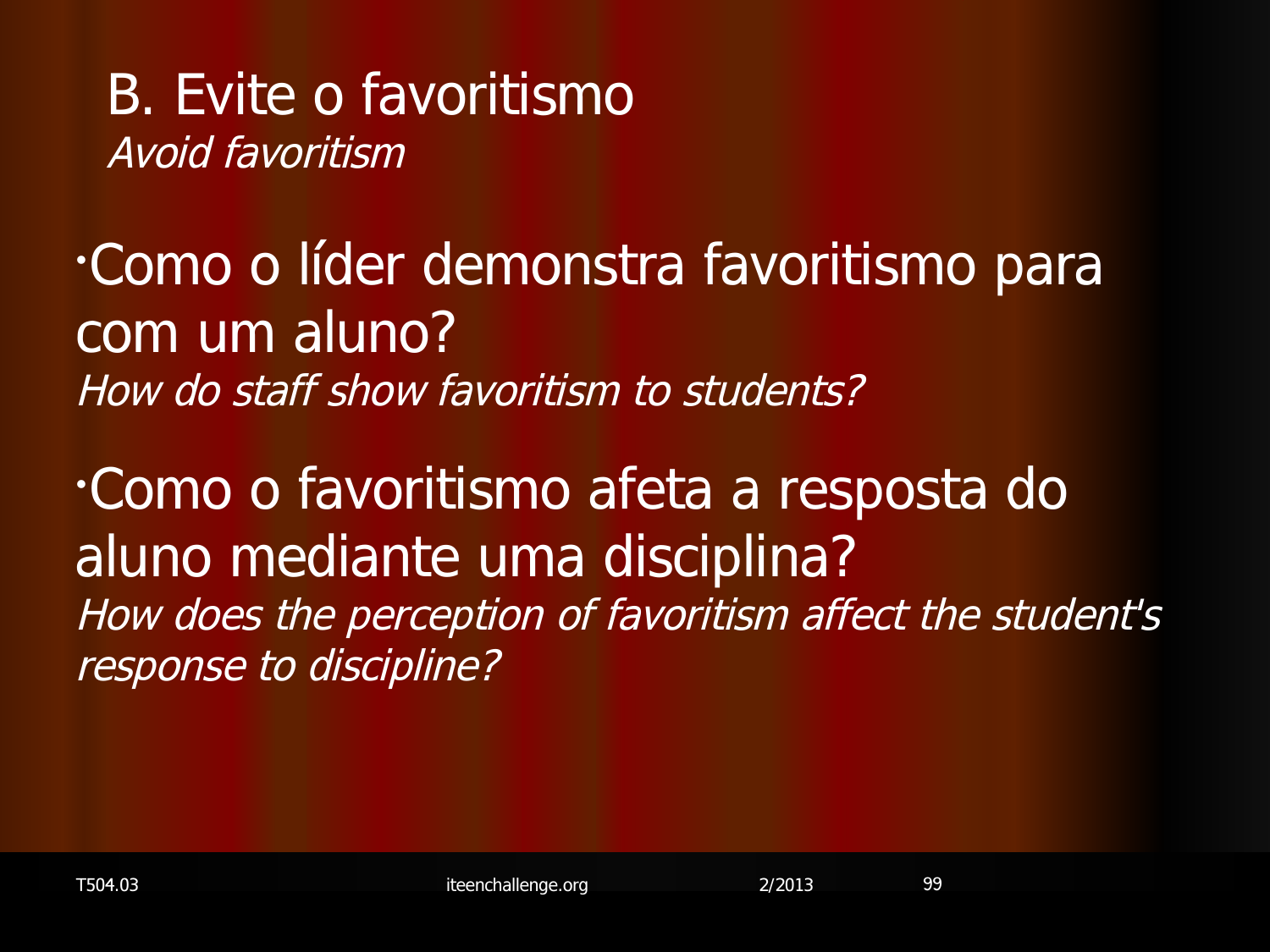

B. Evite o favoritismo                               Avoid favoritism
Como o líder demonstra favoritismo para com um aluno?                                      How do staff show favoritism to students?

Como o favoritismo afeta a resposta do aluno mediante uma disciplina?                   How does the perception of favoritism affect the student's response to discipline?

99
T504.03
iteenchallenge.org                               2/2013